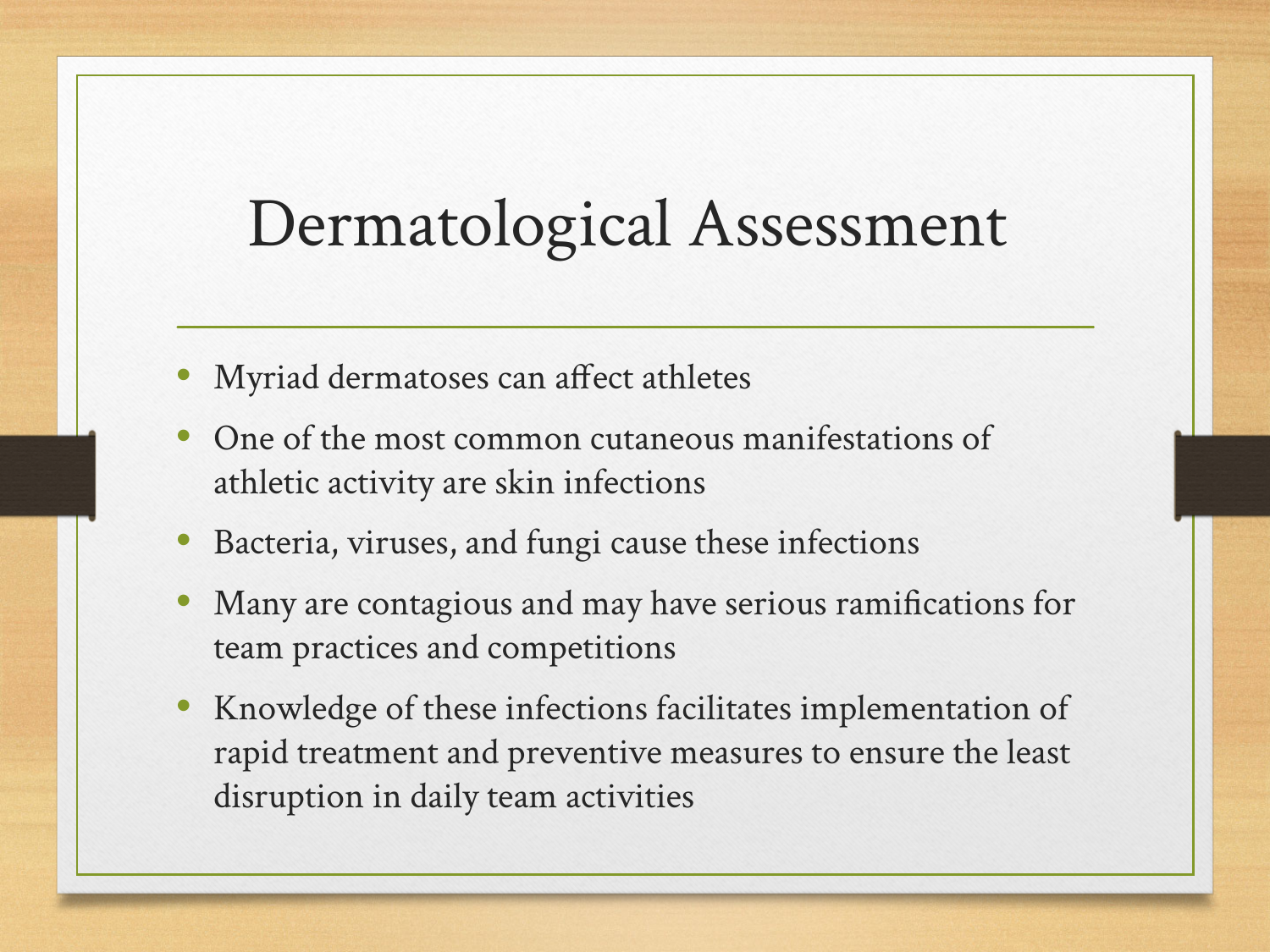

# Dermatological Assessment
Myriad dermatoses can affect athletes
One of the most common cutaneous manifestations of athletic activity are skin infections
Bacteria, viruses, and fungi cause these infections
Many are contagious and may have serious ramifications for team practices and competitions
Knowledge of these infections facilitates implementation of rapid treatment and preventive measures to ensure the least disruption in daily team activities